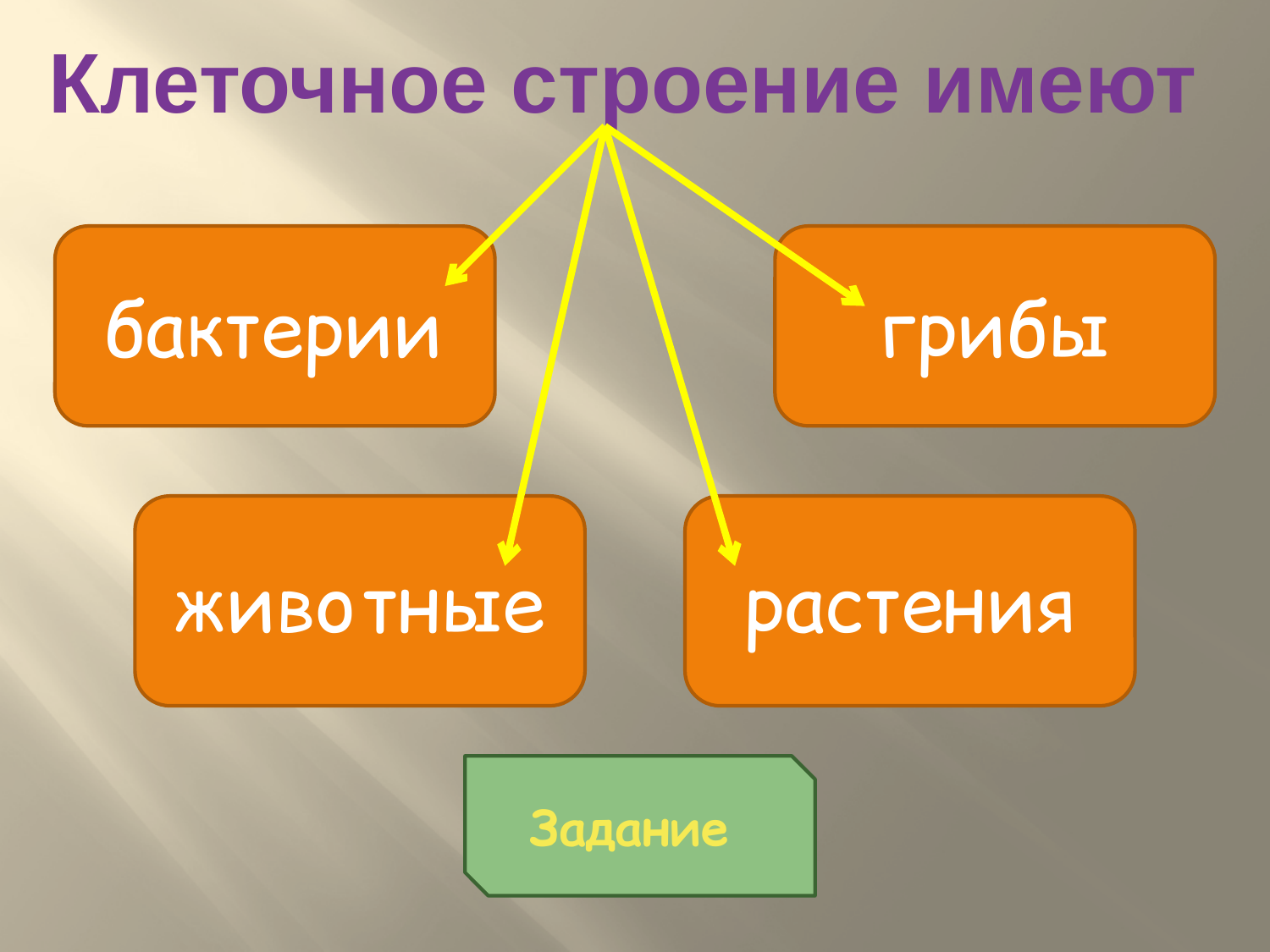

# Клеточное строение имеют
бактерии
грибы
животные
растения
Задание